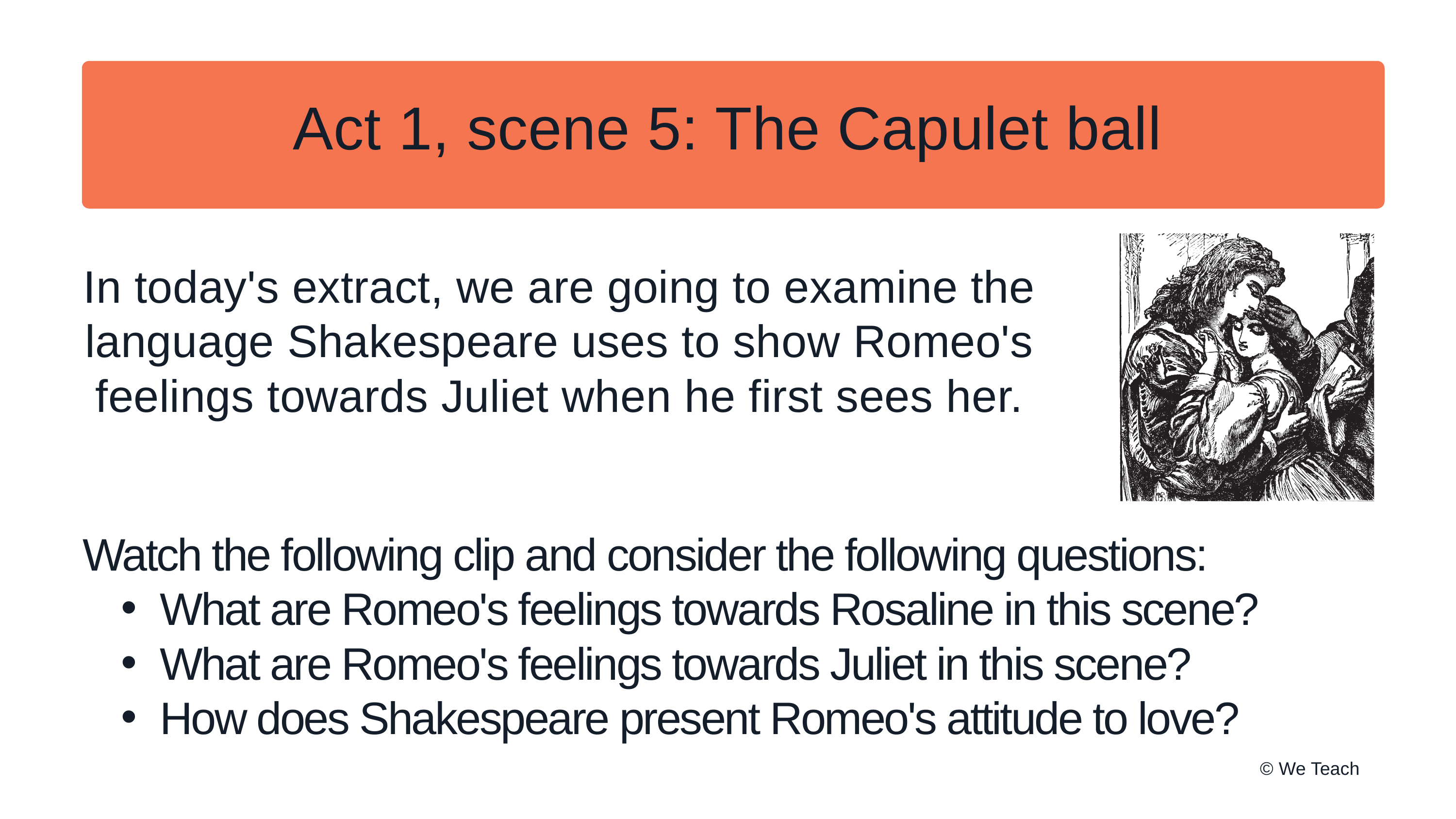

Act 1, scene 5: The Capulet ball

In today's extract, we are going to examine the language Shakespeare uses to show Romeo's feelings towards Juliet when he first sees her.
Watch the following clip and consider the following questions:
What are Romeo's feelings towards Rosaline in this scene?
What are Romeo's feelings towards Juliet in this scene?
How does Shakespeare present Romeo's attitude to love?

© We Teach